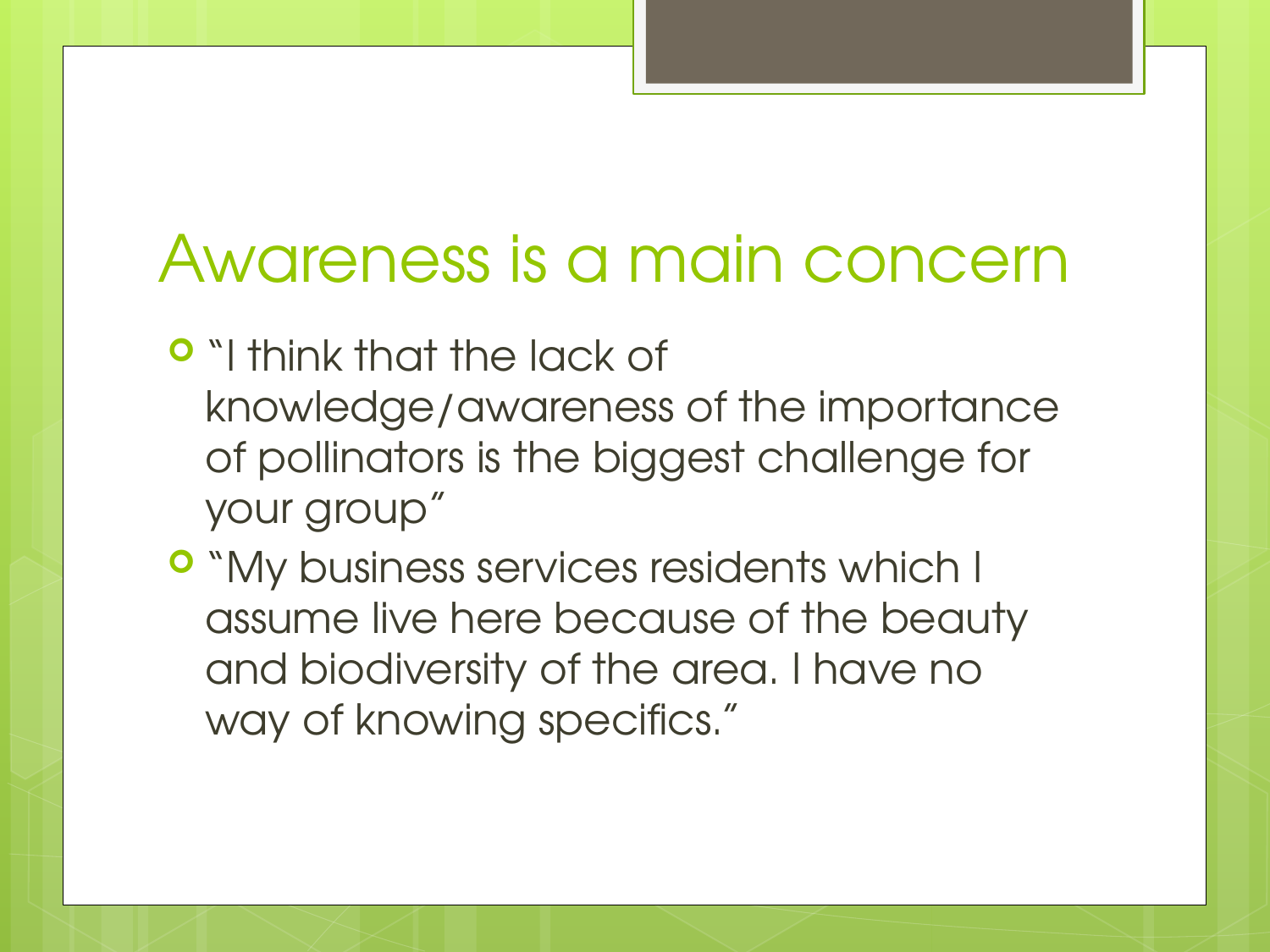

Awareness is a main concern
“I think that the lack of knowledge/awareness of the importance of pollinators is the biggest challenge for your group”
“My business services residents which I assume live here because of the beauty and biodiversity of the area. I have no way of knowing specifics.”